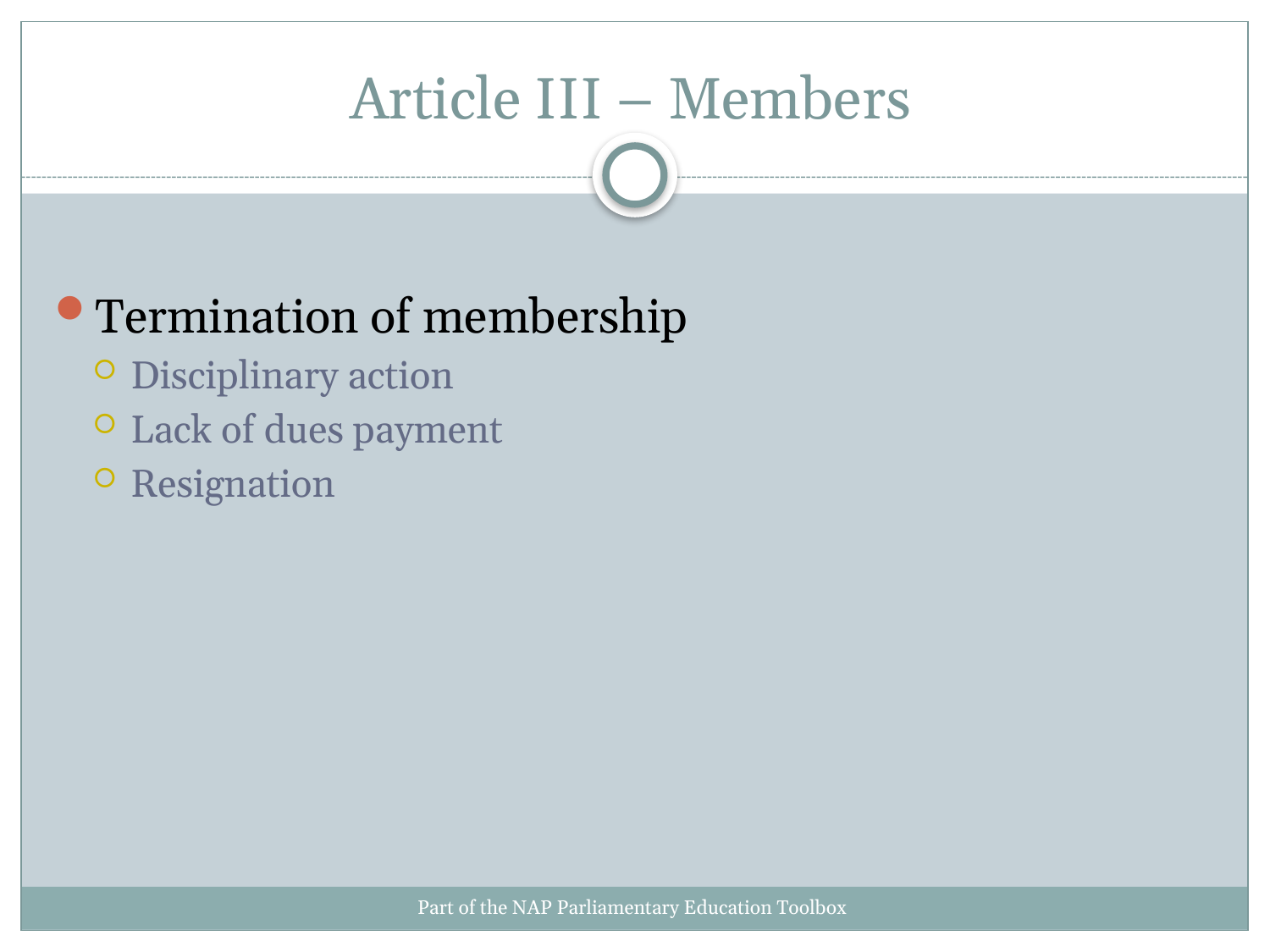

# Article III – Members

Termination of membership
Disciplinary action
Lack of dues payment
Resignation

Part of the NAP Parliamentary Education Toolbox